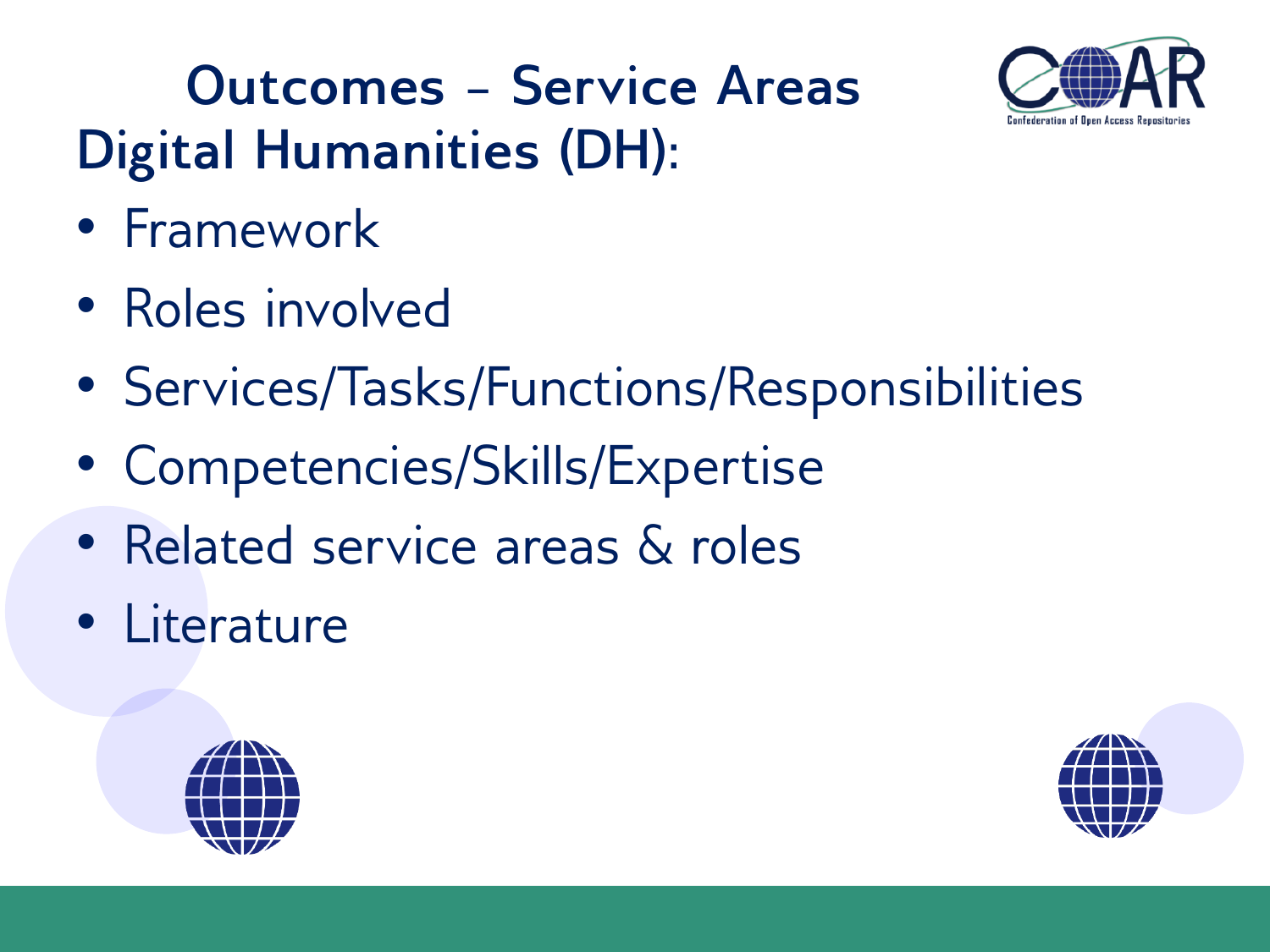

# Outcomes – Service Areas
Digital Humanities (DH):
Framework
Roles involved
Services/Tasks/Functions/Responsibilities
Competencies/Skills/Expertise
Related service areas & roles
Literature